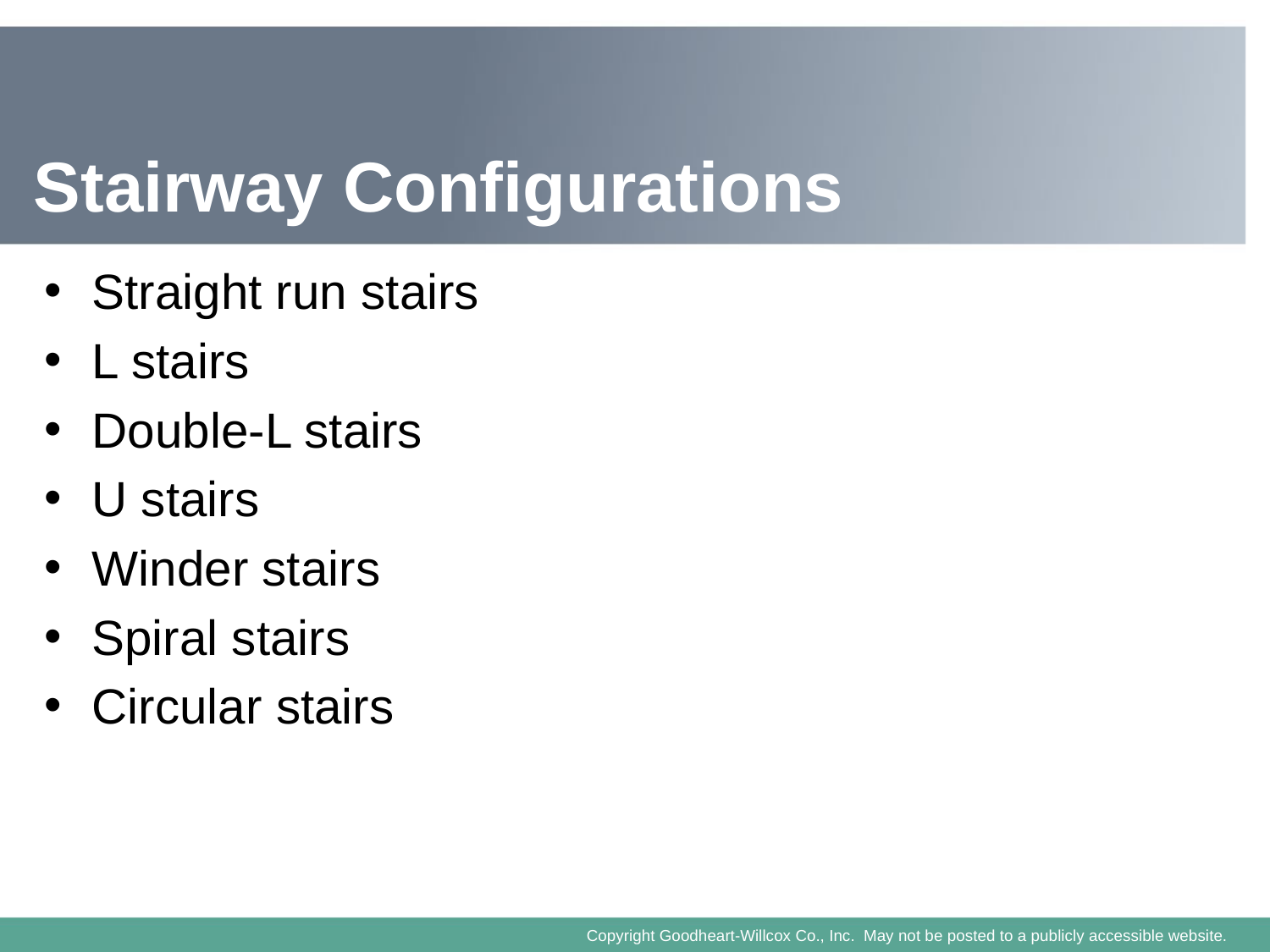

# Stairway Configurations
Straight run stairs
L stairs
Double-L stairs
U stairs
Winder stairs
Spiral stairs
Circular stairs